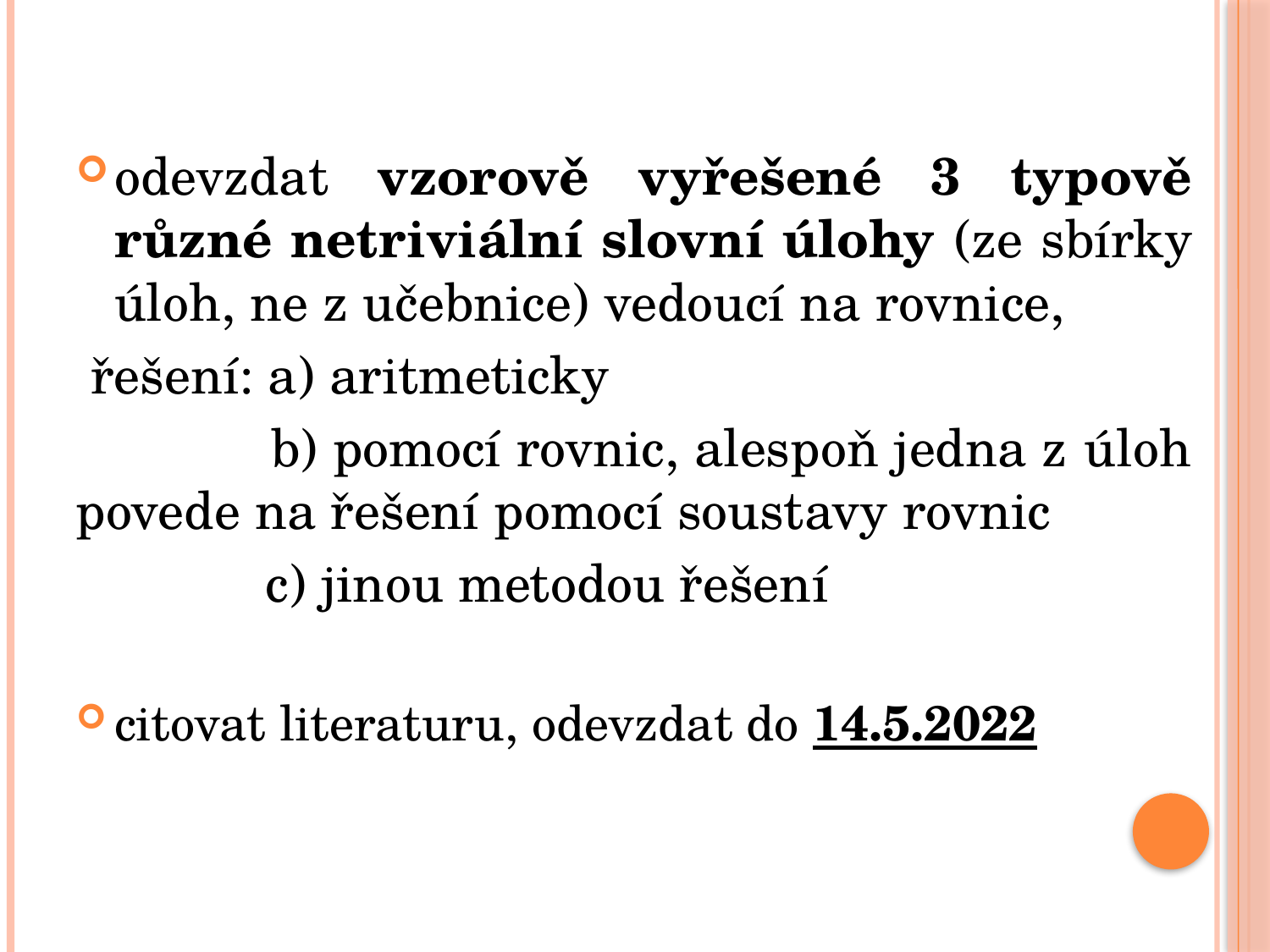

#
odevzdat vzorově vyřešené 3 typově různé netriviální slovní úlohy (ze sbírky úloh, ne z učebnice) vedoucí na rovnice,
 řešení: a) aritmeticky
             b) pomocí rovnic, alespoň jedna z úloh povede na řešení pomocí soustavy rovnic
             c) jinou metodou řešení

citovat literaturu, odevzdat do 14.5.2022